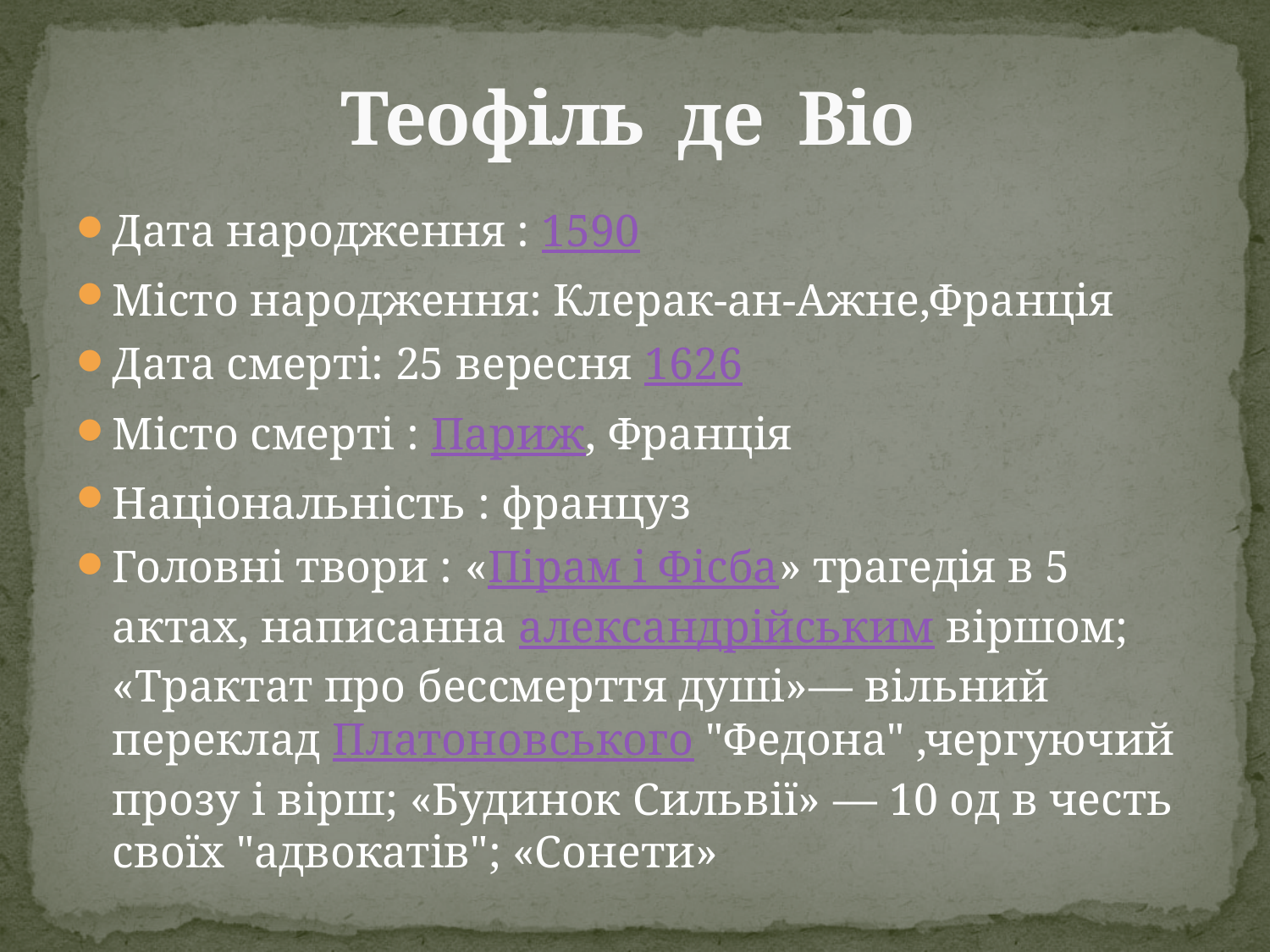

# Теофіль  де  Віо
Дата народження : 1590
Місто народження: Клерак-ан-Ажне,Франція
Дата смерті: 25 вересня 1626
Місто смерті : Париж, Франція
Національність : француз
Головні твори : «Пірам і Фісба» трагедія в 5 актах, написанна александрійським віршом; «Трактат про бессмерття душі»— вільний переклад Платоновського "Федона" ,чергуючий прозу і вірш; «Будинок Сильвії» — 10 од в честь своїх "адвокатів"; «Сонети»